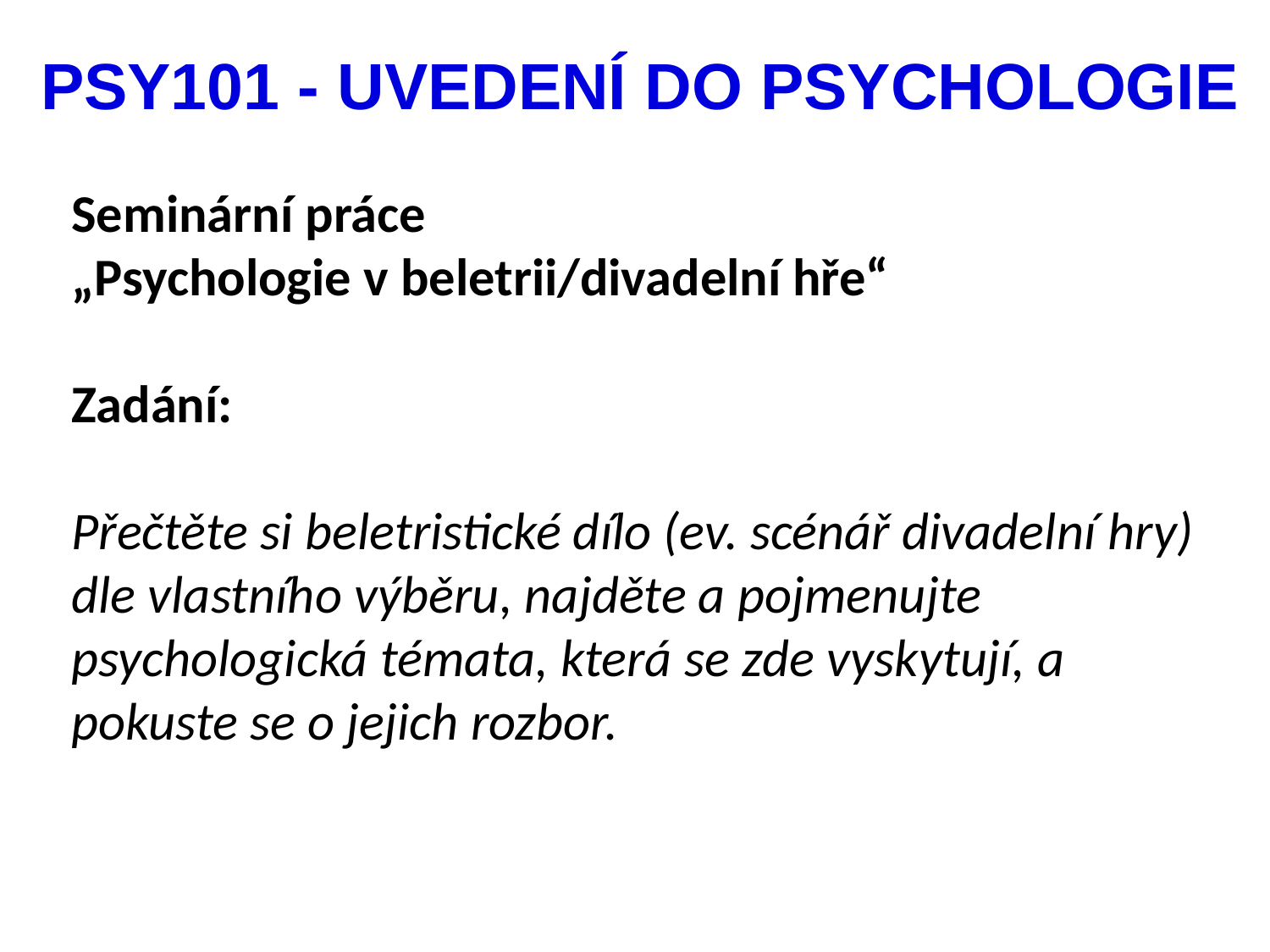

# PSY101 - UVEDENÍ DO PSYCHOLOGIE
Seminární práce
„Psychologie v beletrii/divadelní hře“

Zadání:

Přečtěte si beletristické dílo (ev. scénář divadelní hry) dle vlastního výběru, najděte a pojmenujte psychologická témata, která se zde vyskytují, a pokuste se o jejich rozbor.